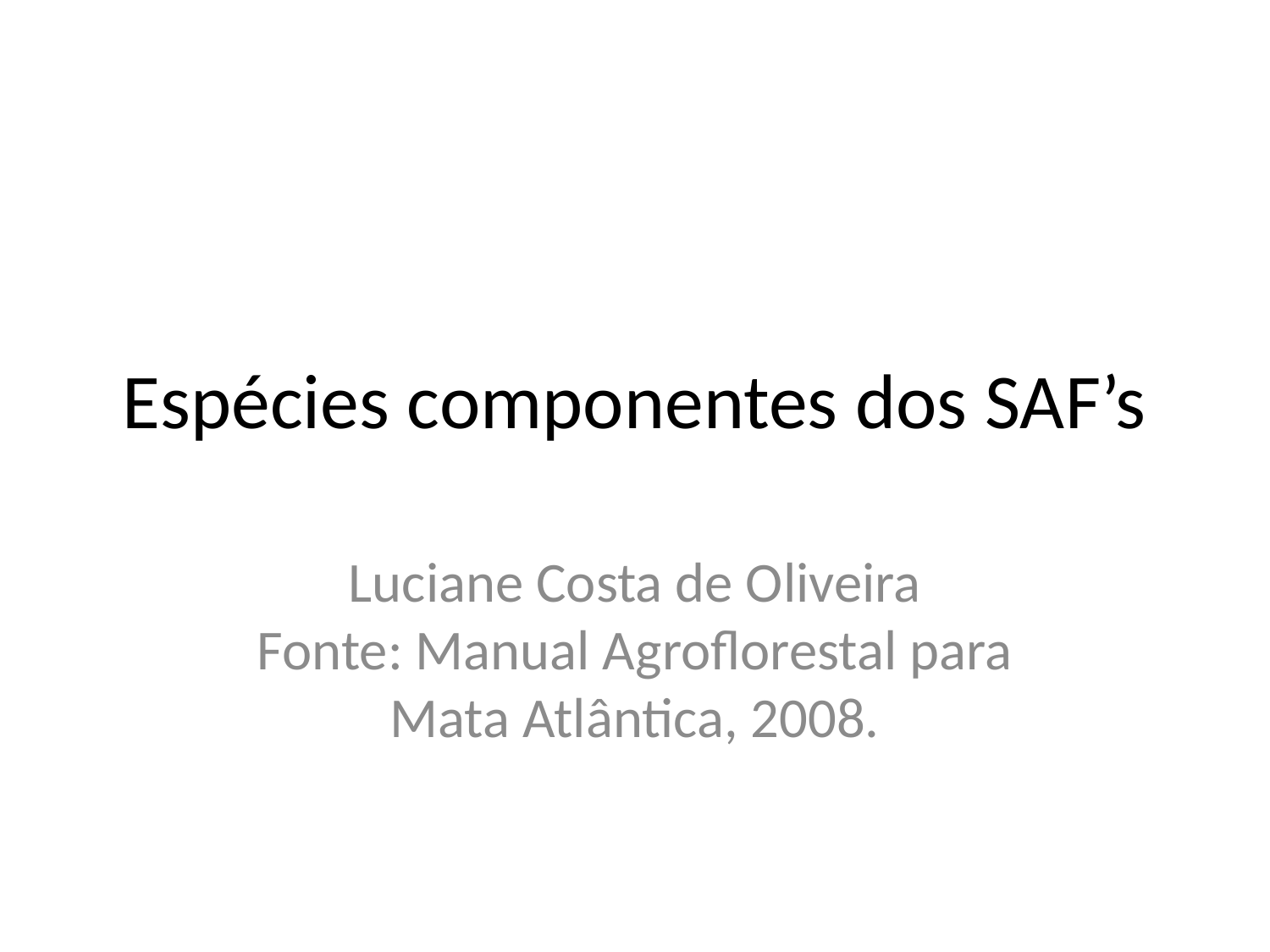

Espécies componentes dos SAF’s
Luciane Costa de Oliveira
Fonte: Manual Agroflorestal para Mata Atlântica, 2008.